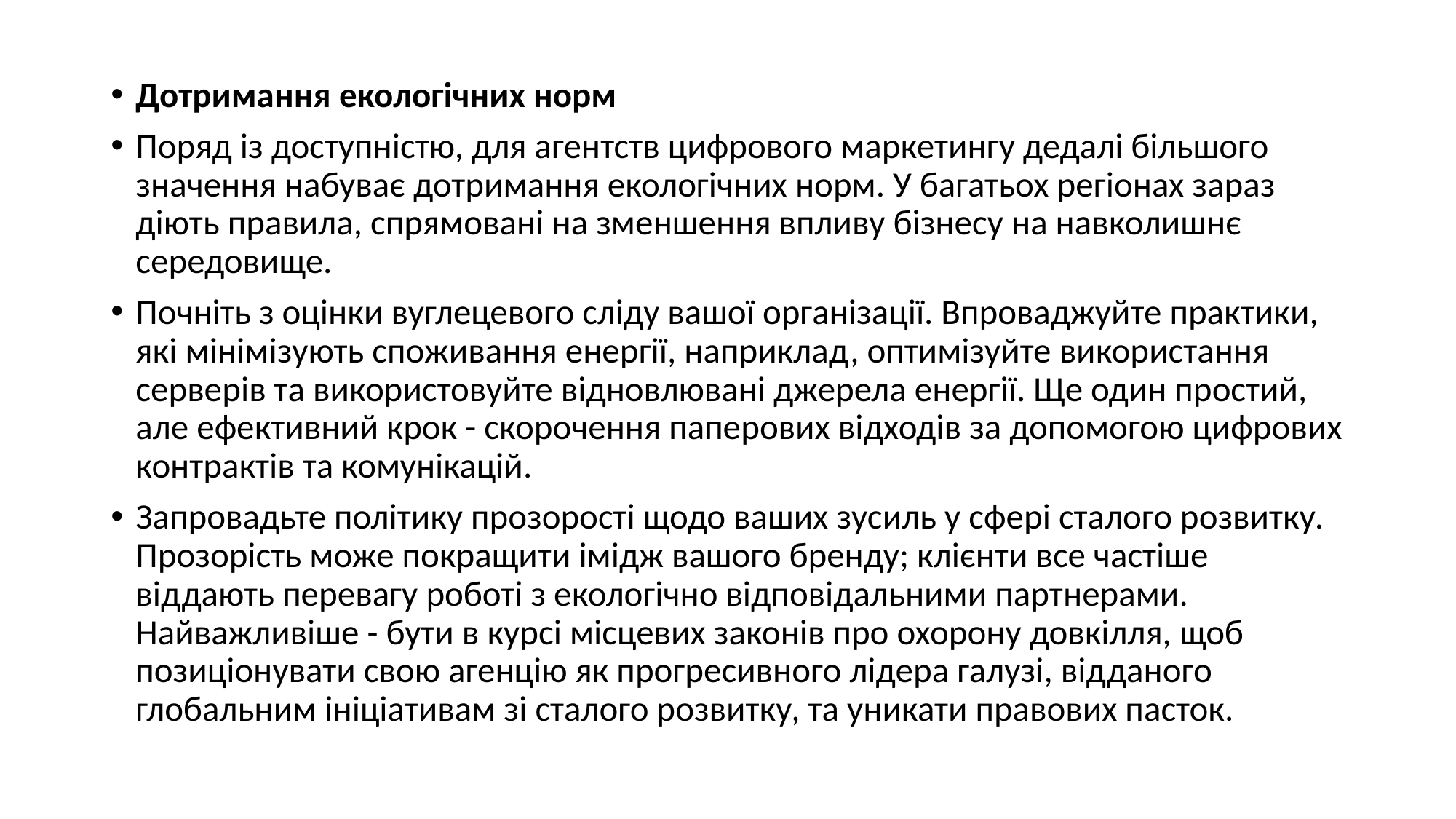

#
Дотримання екологічних норм
Поряд із доступністю, для агентств цифрового маркетингу дедалі більшого значення набуває дотримання екологічних норм. У багатьох регіонах зараз діють правила, спрямовані на зменшення впливу бізнесу на навколишнє середовище.
Почніть з оцінки вуглецевого сліду вашої організації. Впроваджуйте практики, які мінімізують споживання енергії, наприклад, оптимізуйте використання серверів та використовуйте відновлювані джерела енергії. Ще один простий, але ефективний крок - скорочення паперових відходів за допомогою цифрових контрактів та комунікацій.
Запровадьте політику прозорості щодо ваших зусиль у сфері сталого розвитку. Прозорість може покращити імідж вашого бренду; клієнти все частіше віддають перевагу роботі з екологічно відповідальними партнерами. Найважливіше - бути в курсі місцевих законів про охорону довкілля, щоб позиціонувати свою агенцію як прогресивного лідера галузі, відданого глобальним ініціативам зі сталого розвитку, та уникати правових пасток.